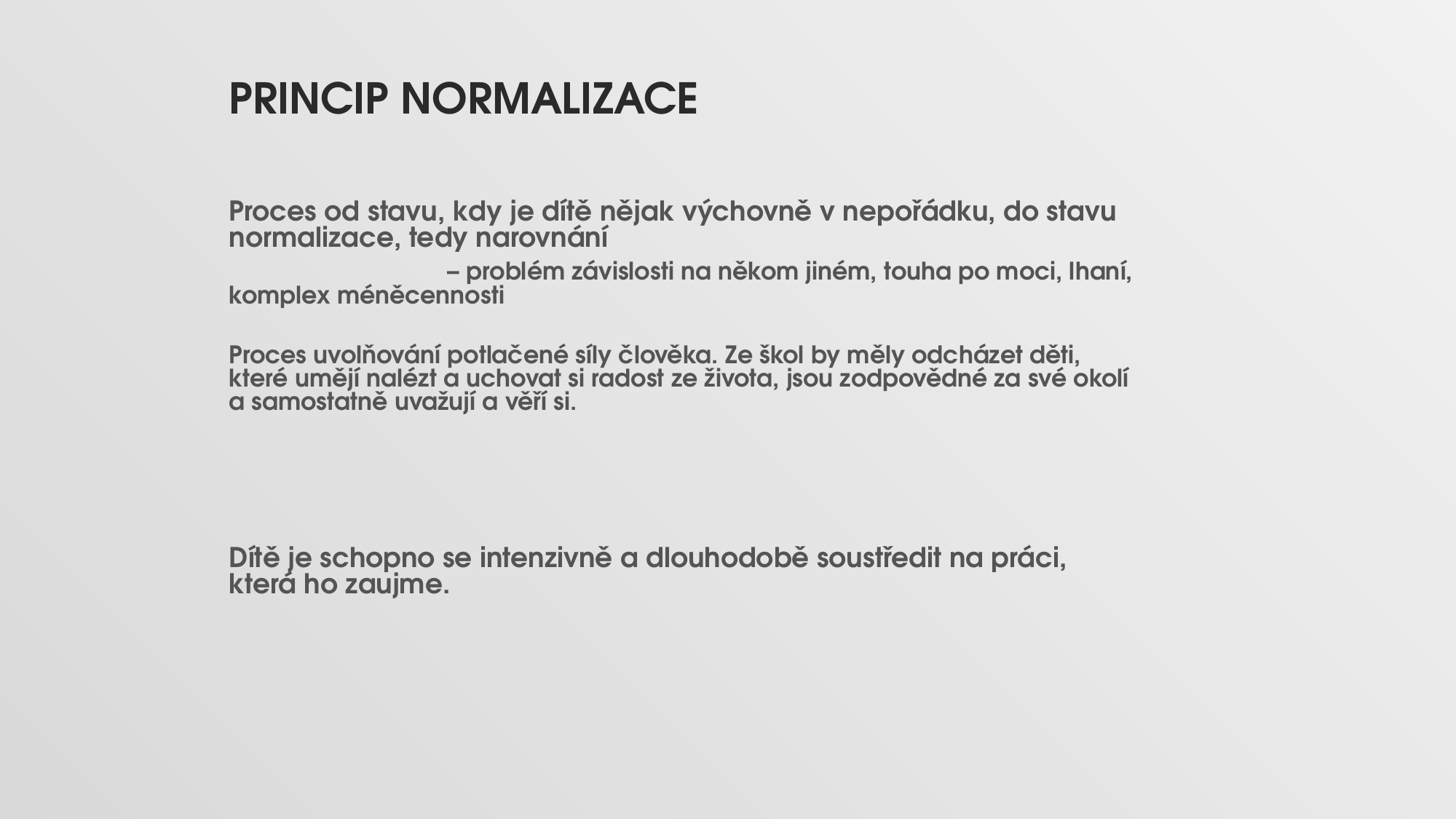

# Princip normalizace

Proces od stavu, kdy je dítě nějak výchovně v nepořádku, do stavu normalizace, tedy narovnání
		– problém závislosti na někom jiném, touha po moci, lhaní, komplex méněcennosti

Proces uvolňování potlačené síly člověka. Ze škol by měly odcházet děti, které umějí nalézt a uchovat si radost ze života, jsou zodpovědné za své okolí a samostatně uvažují a věří si.

Dítě je schopno se intenzivně a dlouhodobě soustředit na práci, která ho zaujme.